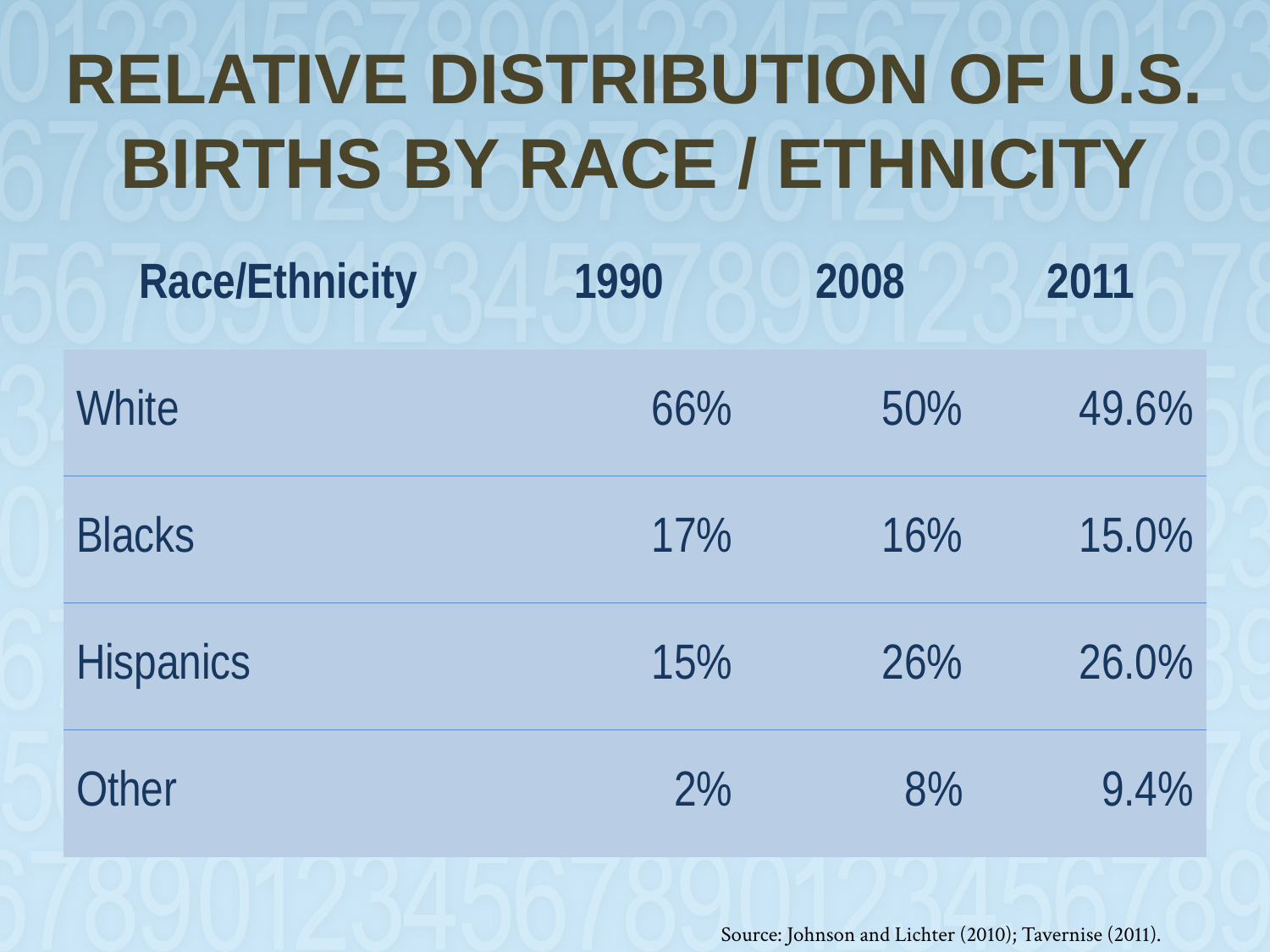

# RELATIVE DISTRIBUTION OF U.S. BIRTHS BY RACE / ETHNICITY
| Race/Ethnicity | 1990 | 2008 | 2011 |
| --- | --- | --- | --- |
| White | 66% | 50% | 49.6% |
| Blacks | 17% | 16% | 15.0% |
| Hispanics | 15% | 26% | 26.0% |
| Other | 2% | 8% | 9.4% |
Source: Johnson and Lichter (2010); Tavernise (2011).